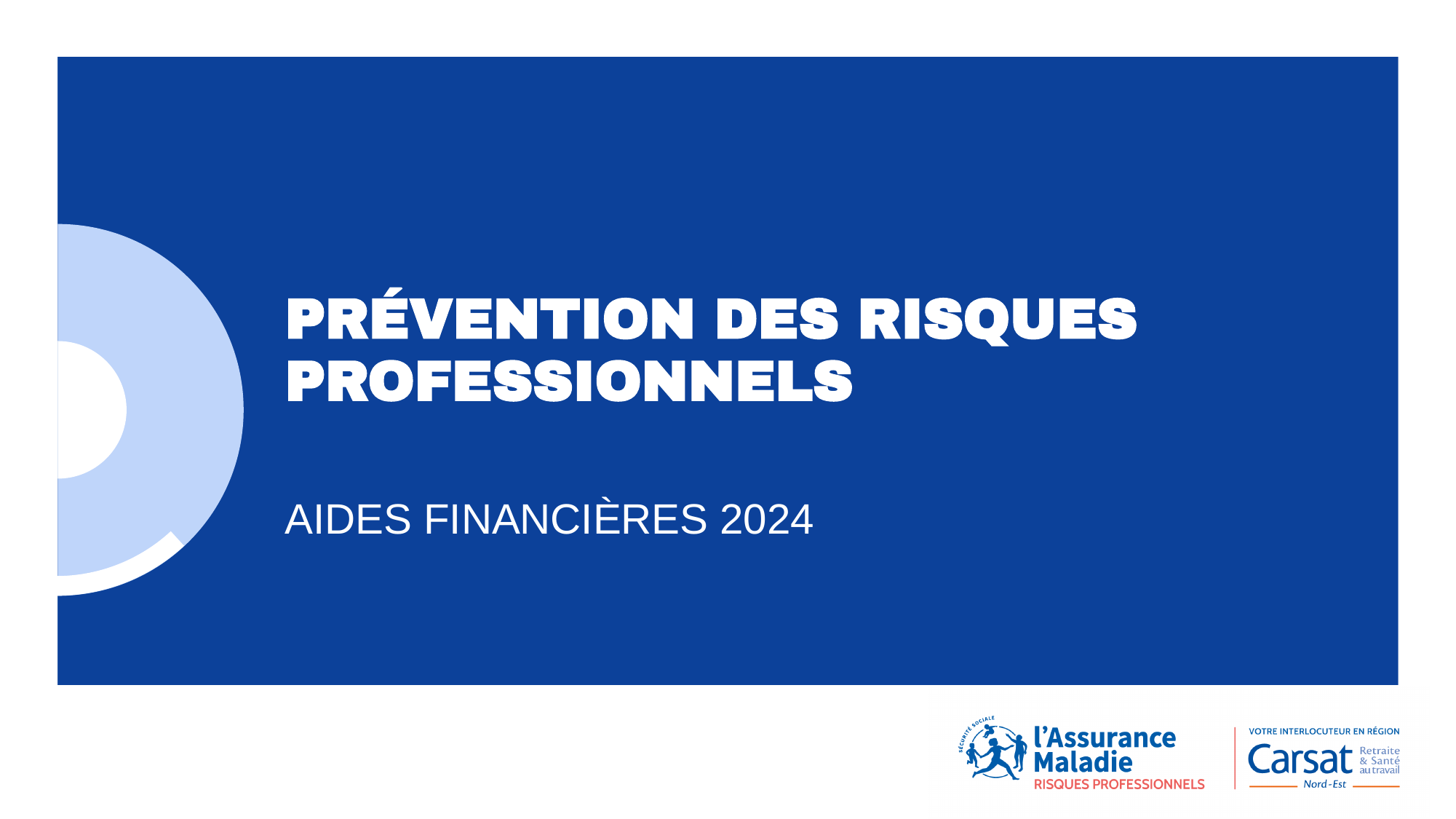

# Prévention des risques professionnels
AIDES FINANCIÈRES 2024